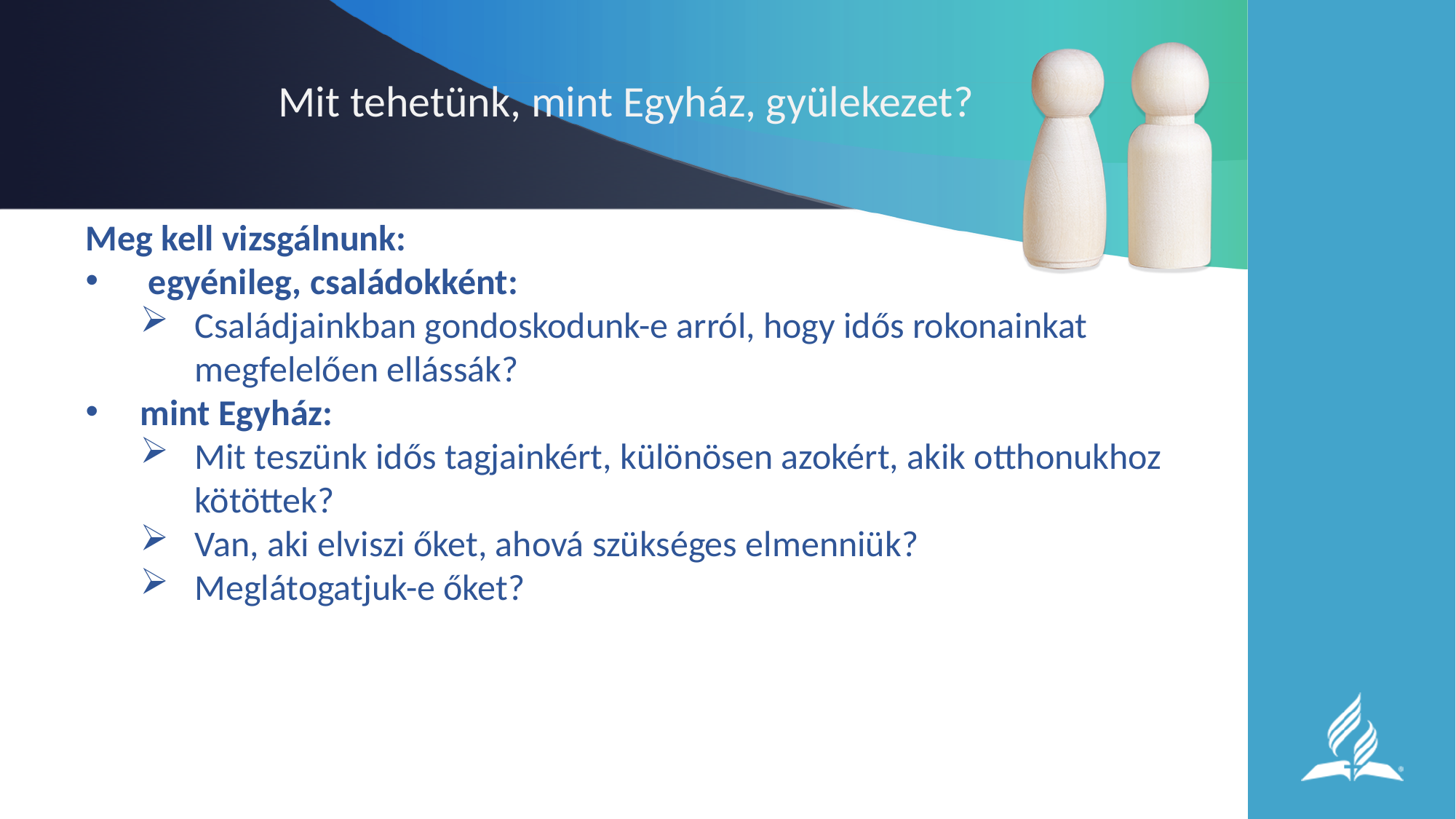

# Mit tehetünk, mint Egyház, gyülekezet?
Meg kell vizsgálnunk:
 egyénileg, családokként:
Családjainkban gondoskodunk-e arról, hogy idős rokonainkat megfelelően ellássák?
mint Egyház:
Mit teszünk idős tagjainkért, különösen azokért, akik otthonukhoz kötöttek?
Van, aki elviszi őket, ahová szükséges elmenniük?
Meglátogatjuk-e őket?